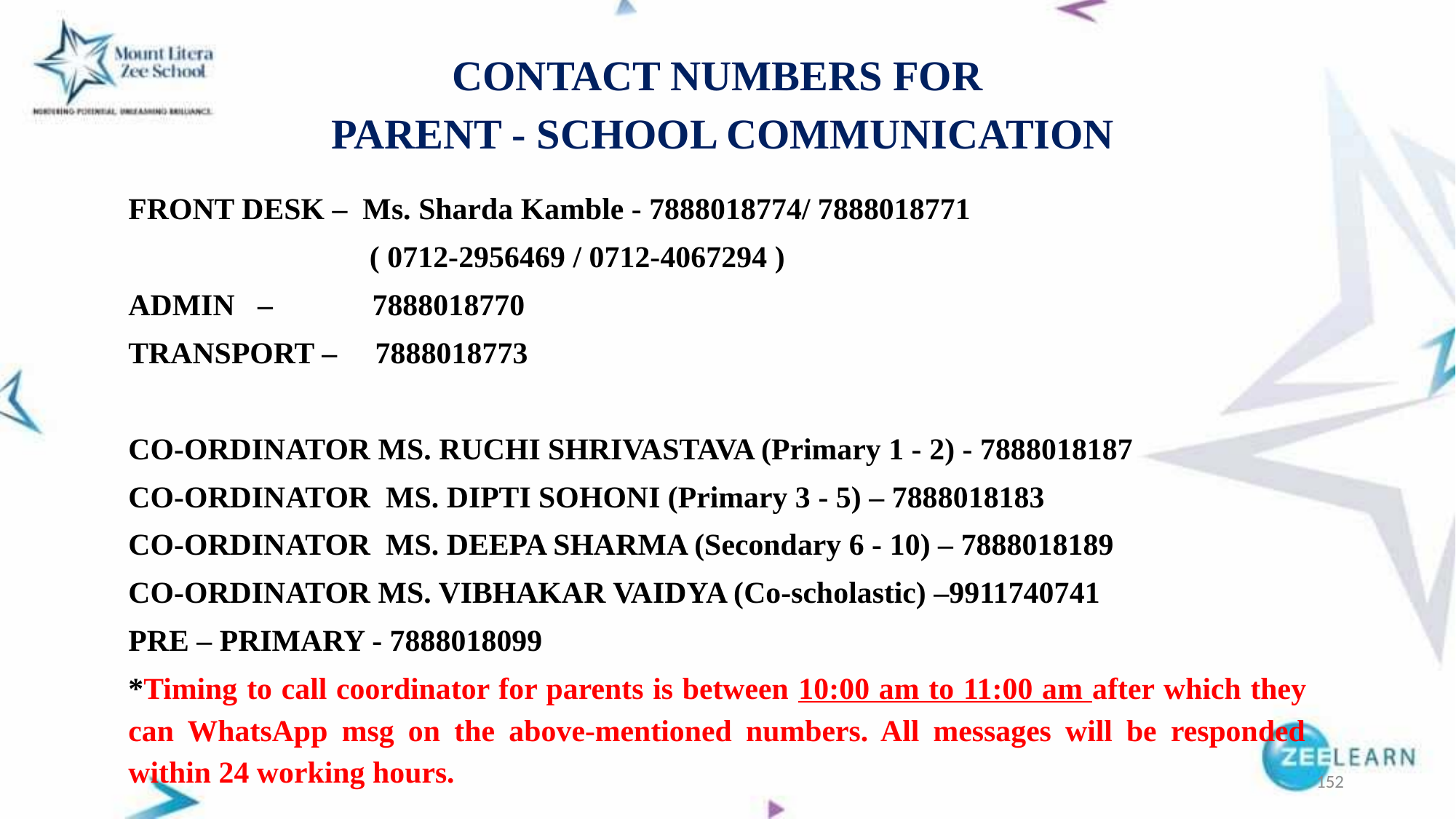

CONTACT NUMBERS FOR
 PARENT - SCHOOL COMMUNICATION

FRONT DESK –  Ms. Sharda Kamble - 7888018774/ 7888018771
                        	   ( 0712-2956469 / 0712-4067294 )
ADMIN   –             7888018770
TRANSPORT –     7888018773

CO-ORDINATOR MS. RUCHI SHRIVASTAVA (Primary 1 - 2) - 7888018187
CO-ORDINATOR  MS. DIPTI SOHONI (Primary 3 - 5) – 7888018183
CO-ORDINATOR  MS. DEEPA SHARMA (Secondary 6 - 10) – 7888018189
CO-ORDINATOR MS. VIBHAKAR VAIDYA (Co-scholastic) –9911740741
PRE – PRIMARY - 7888018099
*Timing to call coordinator for parents is between 10:00 am to 11:00 am after which they can WhatsApp msg on the above-mentioned numbers. All messages will be responded within 24 working hours.

152